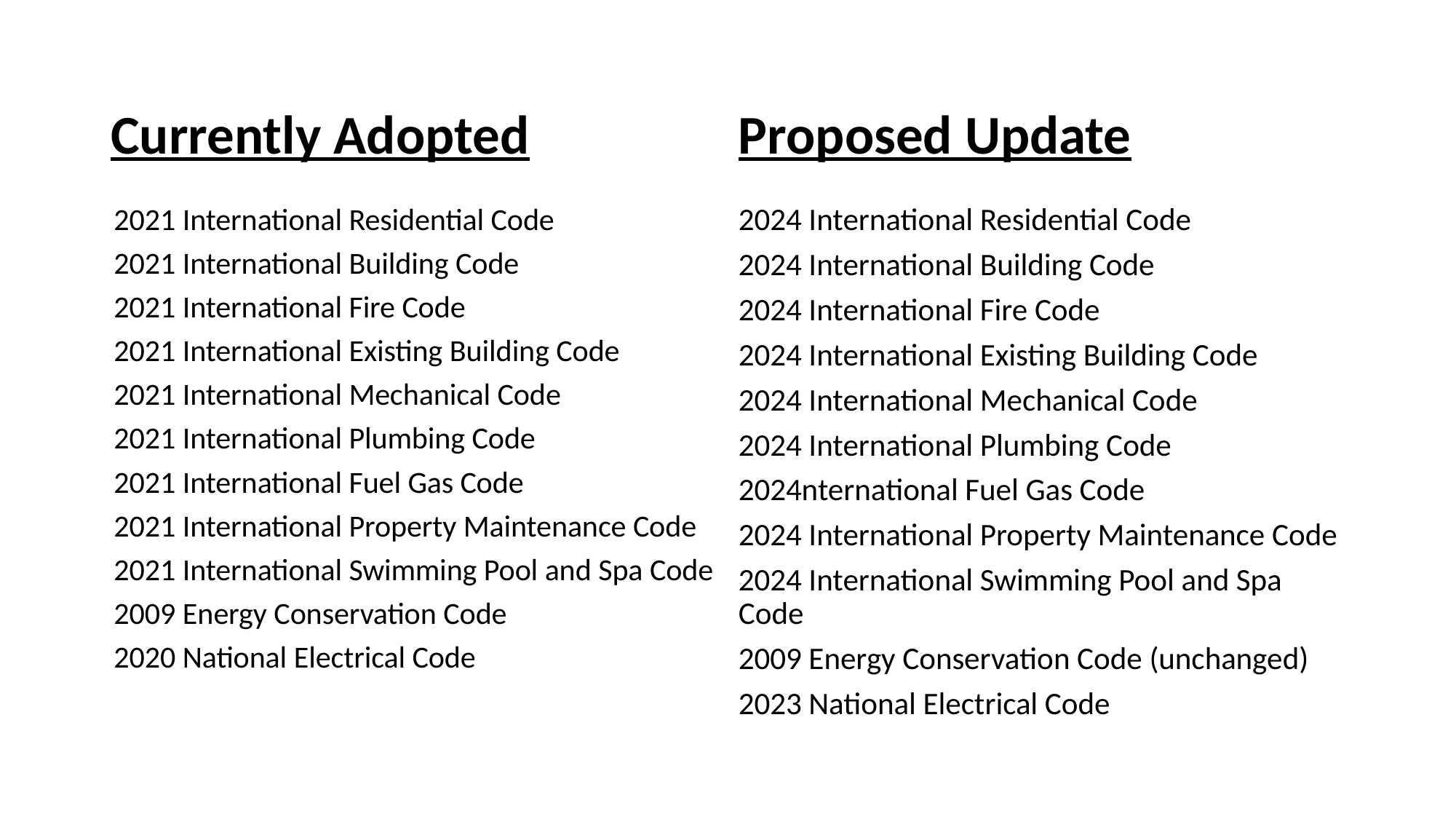

#
Proposed Update
Currently Adopted
2021 International Residential Code
2021 International Building Code
2021 International Fire Code
2021 International Existing Building Code
2021 International Mechanical Code
2021 International Plumbing Code
2021 International Fuel Gas Code
2021 International Property Maintenance Code
2021 International Swimming Pool and Spa Code
2009 Energy Conservation Code
2020 National Electrical Code

2024 International Residential Code
2024 International Building Code
2024 International Fire Code
2024 International Existing Building Code
2024 International Mechanical Code
2024 International Plumbing Code
2024nternational Fuel Gas Code
2024 International Property Maintenance Code
2024 International Swimming Pool and Spa Code
2009 Energy Conservation Code (unchanged)
2023 National Electrical Code